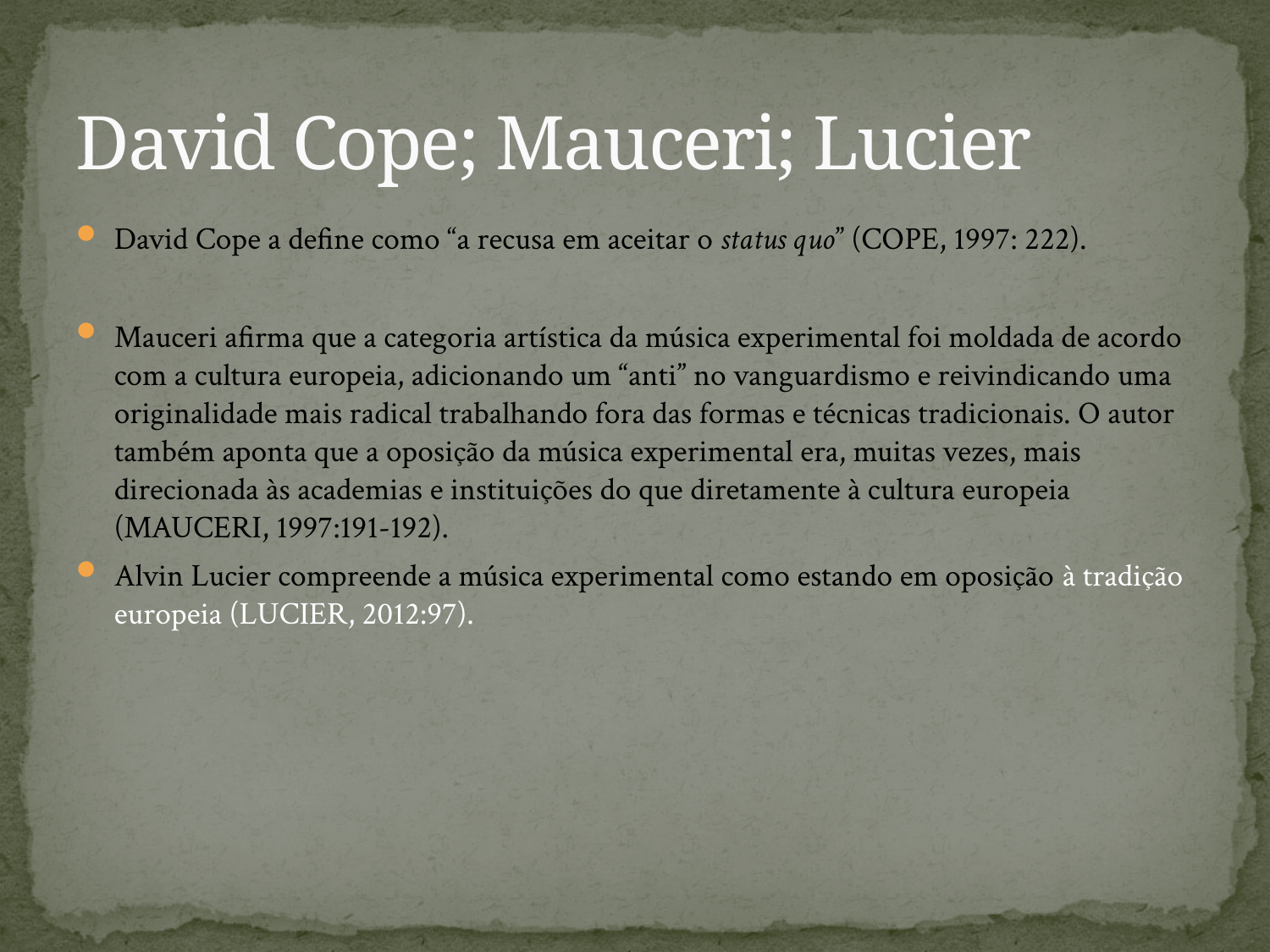

# David Cope; Mauceri; Lucier
David Cope a define como “a recusa em aceitar o status quo” (COPE, 1997: 222).

Mauceri afirma que a categoria artística da música experimental foi moldada de acordo com a cultura europeia, adicionando um “anti” no vanguardismo e reivindicando uma originalidade mais radical trabalhando fora das formas e técnicas tradicionais. O autor também aponta que a oposição da música experimental era, muitas vezes, mais direcionada às academias e instituições do que diretamente à cultura europeia (MAUCERI, 1997:191-192).
Alvin Lucier compreende a música experimental como estando em oposição à tradição europeia (LUCIER, 2012:97).